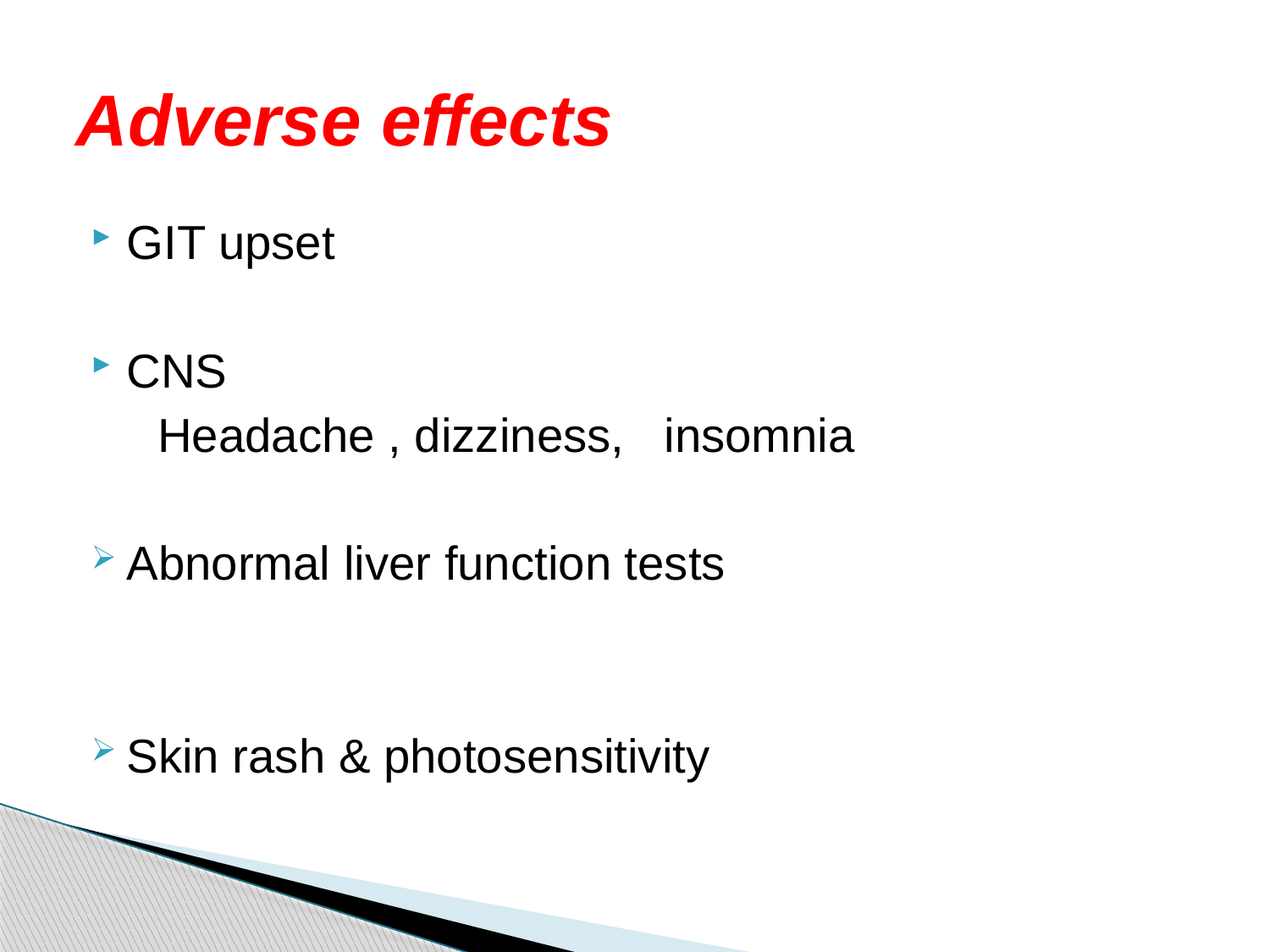

# Adverse effects
GIT upset

CNS
     Headache , dizziness,   insomnia

Abnormal liver function tests

Skin rash & photosensitivity